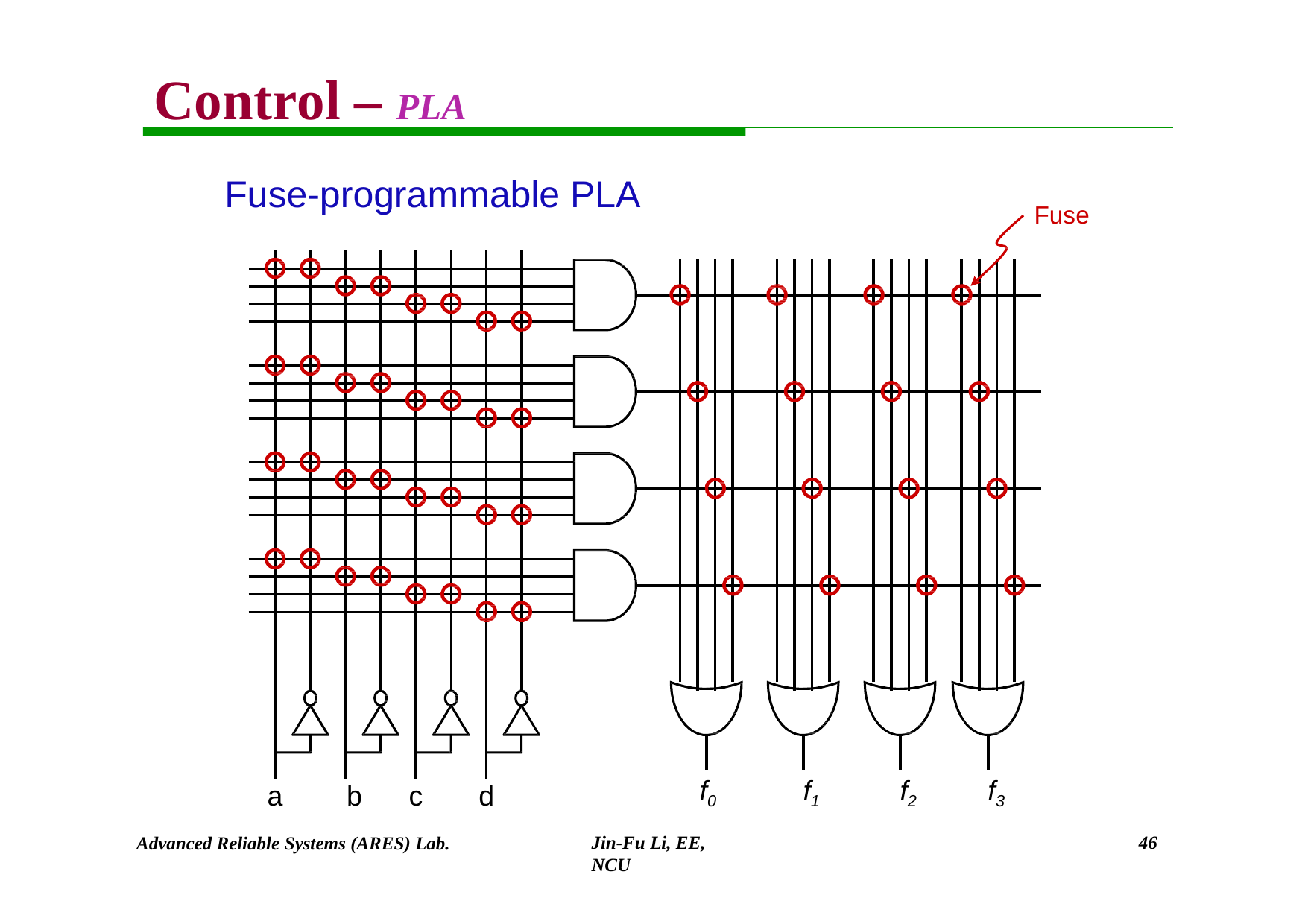

# Control – PLA
Fuse-programmable PLA
Fuse

f0
Jin-Fu Li, EE, NCU
f1
f2
f3
a
b
c
d

46
Advanced Reliable Systems (ARES) Lab.